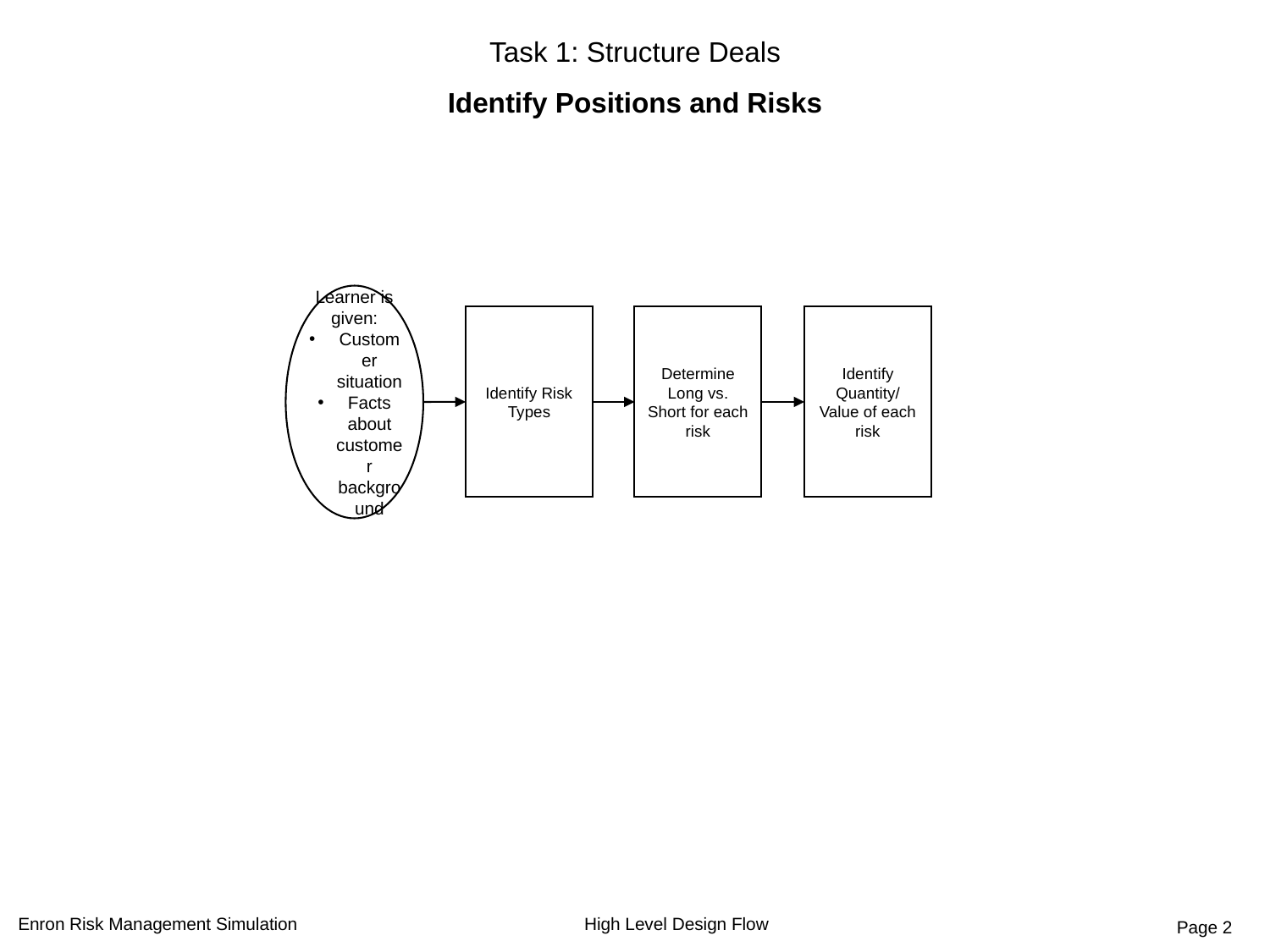

Task 1: Structure Deals
Identify Positions and Risks
Learner is given:
Customer situation
Facts about customer background
Identify Risk Types
Determine Long vs. Short for each risk
Identify Quantity/
Value of each risk